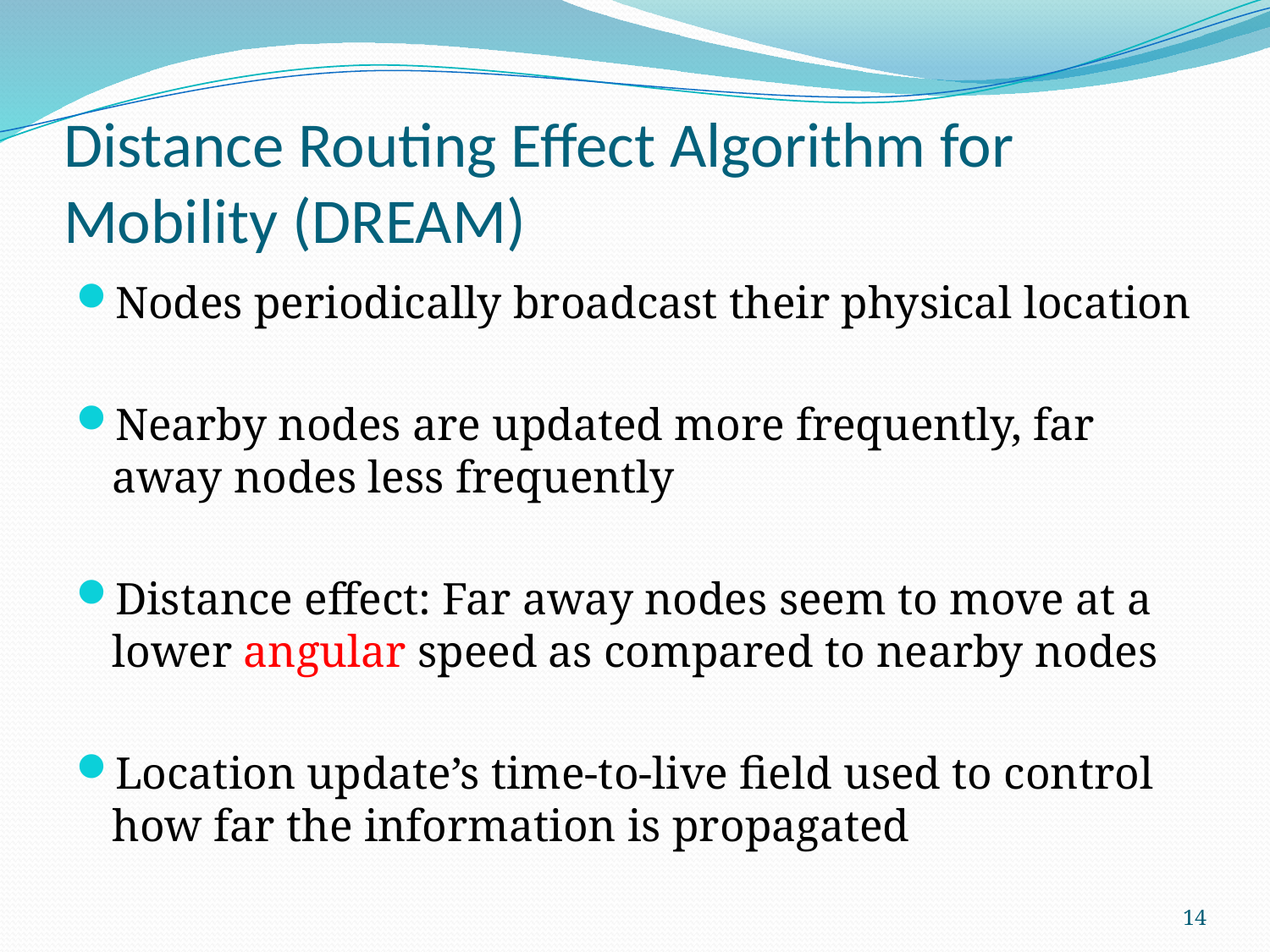

# Distance Routing Effect Algorithm for Mobility (DREAM)
Nodes periodically broadcast their physical location

Nearby nodes are updated more frequently, far away nodes less frequently

Distance effect: Far away nodes seem to move at a lower angular speed as compared to nearby nodes

Location update’s time-to-live field used to control how far the information is propagated

14